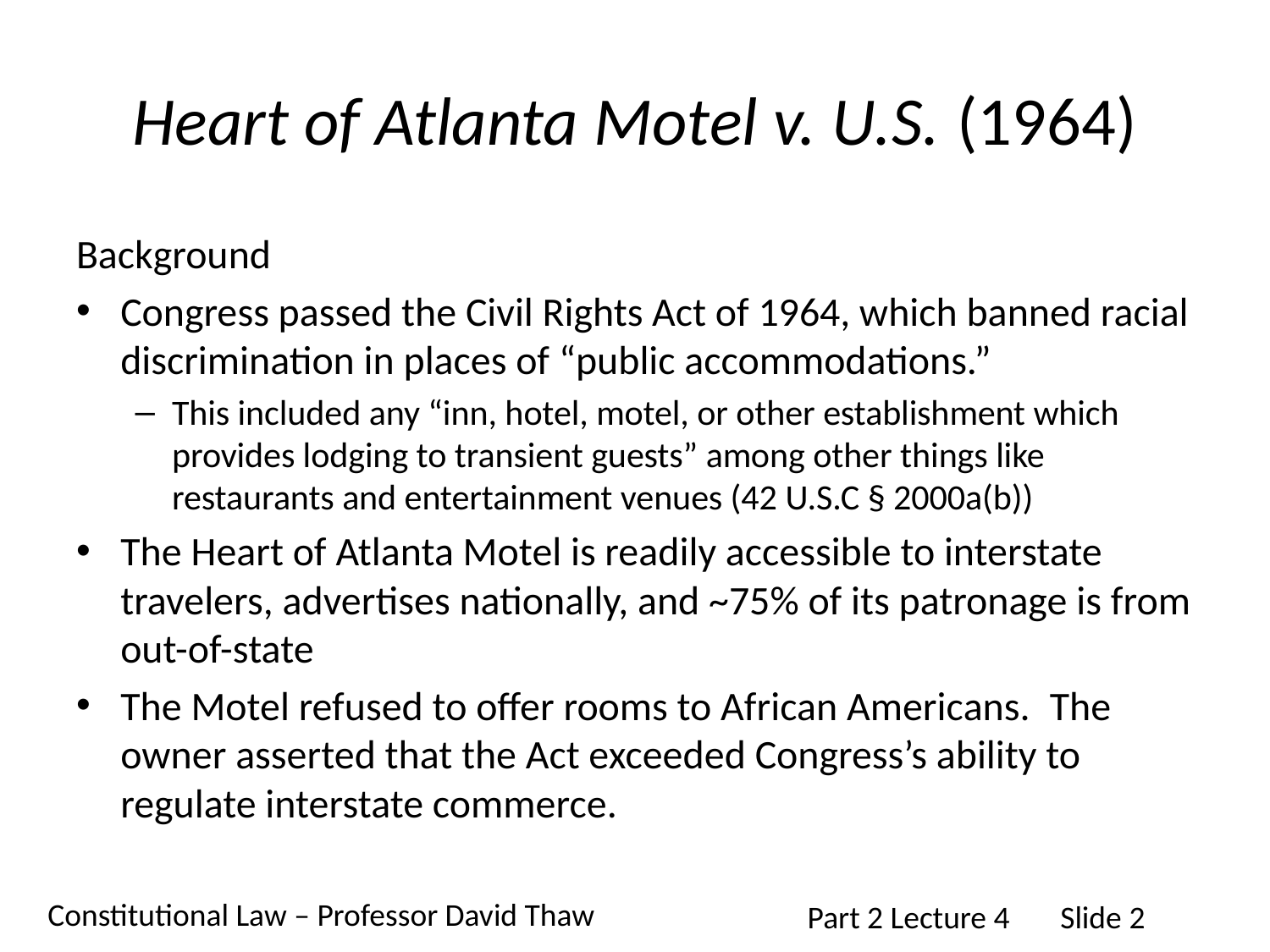

# Heart of Atlanta Motel v. U.S. (1964)
Background
Congress passed the Civil Rights Act of 1964, which banned racial discrimination in places of “public accommodations.”
This included any “inn, hotel, motel, or other establishment which provides lodging to transient guests” among other things like restaurants and entertainment venues (42 U.S.C § 2000a(b))
The Heart of Atlanta Motel is readily accessible to interstate travelers, advertises nationally, and ~75% of its patronage is from out-of-state
The Motel refused to offer rooms to African Americans.  The owner asserted that the Act exceeded Congress’s ability to regulate interstate commerce.